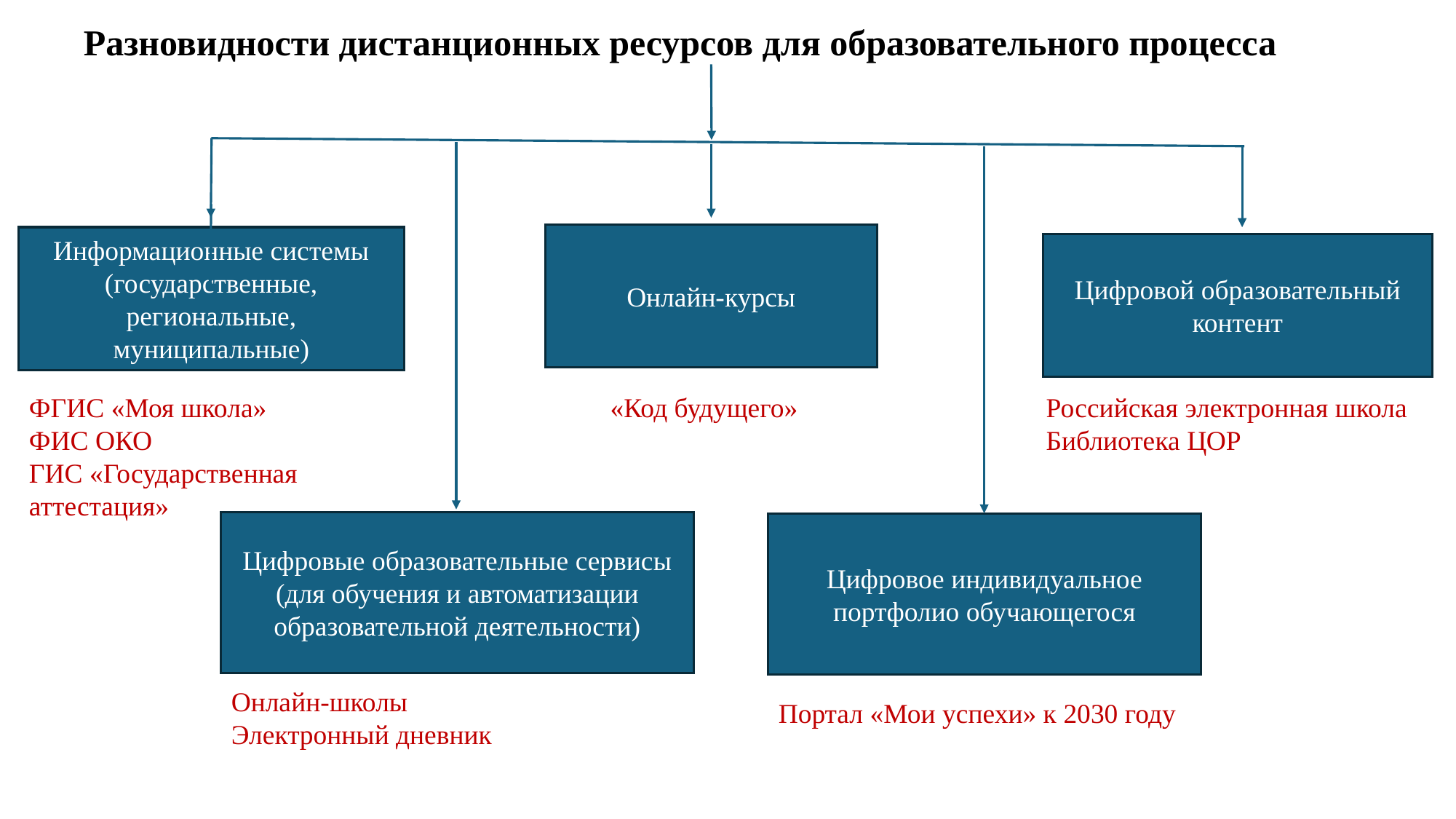

Разновидности дистанционных ресурсов для образовательного процесса
Онлайн-курсы
Информационные системы
(государственные, региональные, муниципальные)
Цифровой образовательный контент
ФГИС «Моя школа»
ФИС ОКО
ГИС «Государственная аттестация»
«Код будущего»
Российская электронная школа
Библиотека ЦОР
Цифровые образовательные сервисы
(для обучения и автоматизации образовательной деятельности)
Цифровое индивидуальное портфолио обучающегося
Онлайн-школы
Электронный дневник
Портал «Мои успехи» к 2030 году